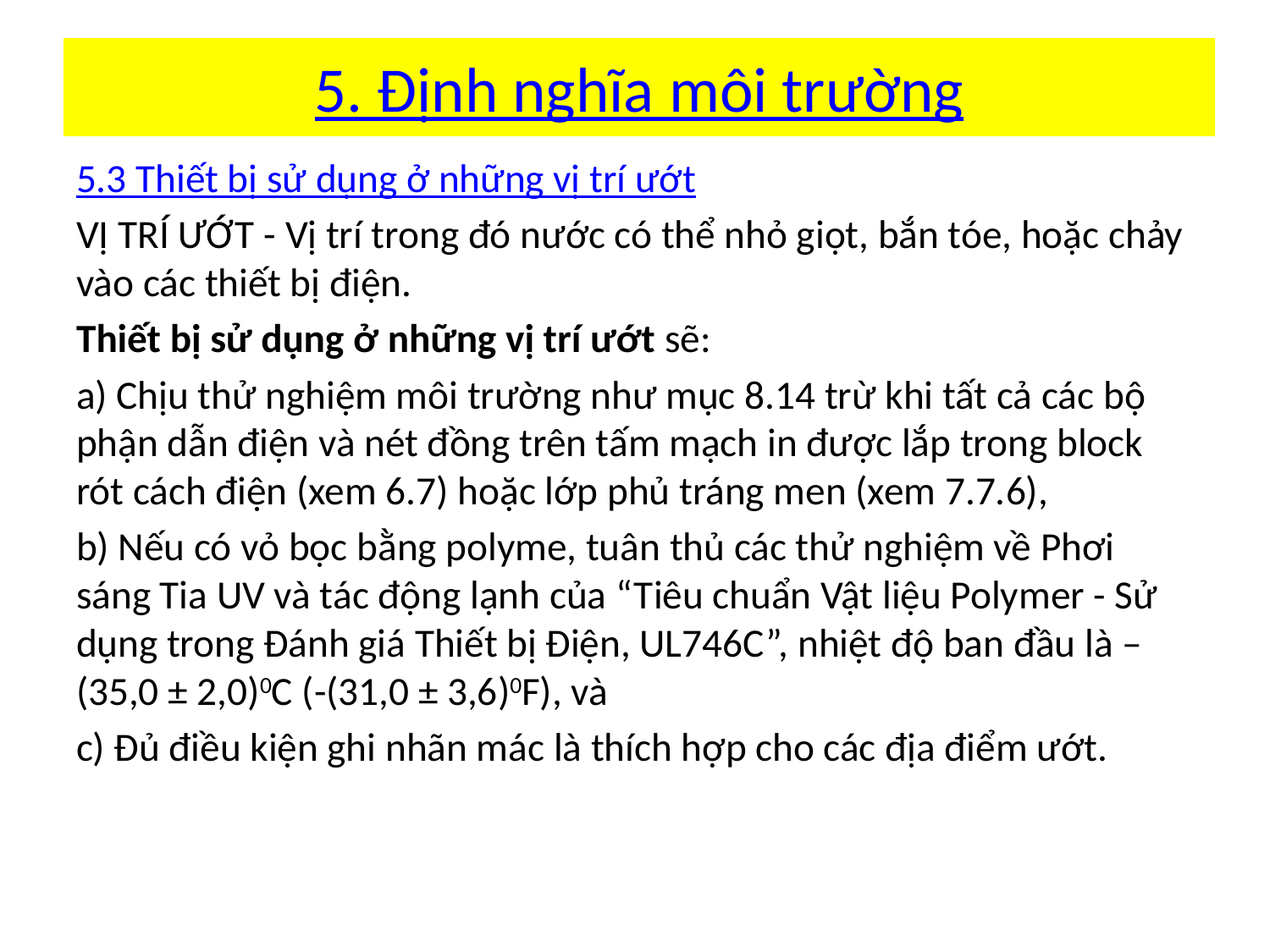

# 5. Định nghĩa môi trường
5.3 Thiết bị sử dụng ở những vị trí ướt
VỊ TRÍ ƯỚT - Vị trí trong đó nước có thể nhỏ giọt, bắn tóe, hoặc chảy vào các thiết bị điện.
Thiết bị sử dụng ở những vị trí ướt sẽ:
a) Chịu thử nghiệm môi trường như mục 8.14 trừ khi tất cả các bộ phận dẫn điện và nét đồng trên tấm mạch in được lắp trong block rót cách điện (xem 6.7) hoặc lớp phủ tráng men (xem 7.7.6),
b) Nếu có vỏ bọc bằng polyme, tuân thủ các thử nghiệm về Phơi sáng Tia UV và tác động lạnh của “Tiêu chuẩn Vật liệu Polymer - Sử dụng trong Đánh giá Thiết bị Điện, UL746C”, nhiệt độ ban đầu là –(35,0 ± 2,0)0C (-(31,0 ± 3,6)0F), và
c) Đủ điều kiện ghi nhãn mác là thích hợp cho các địa điểm ướt.